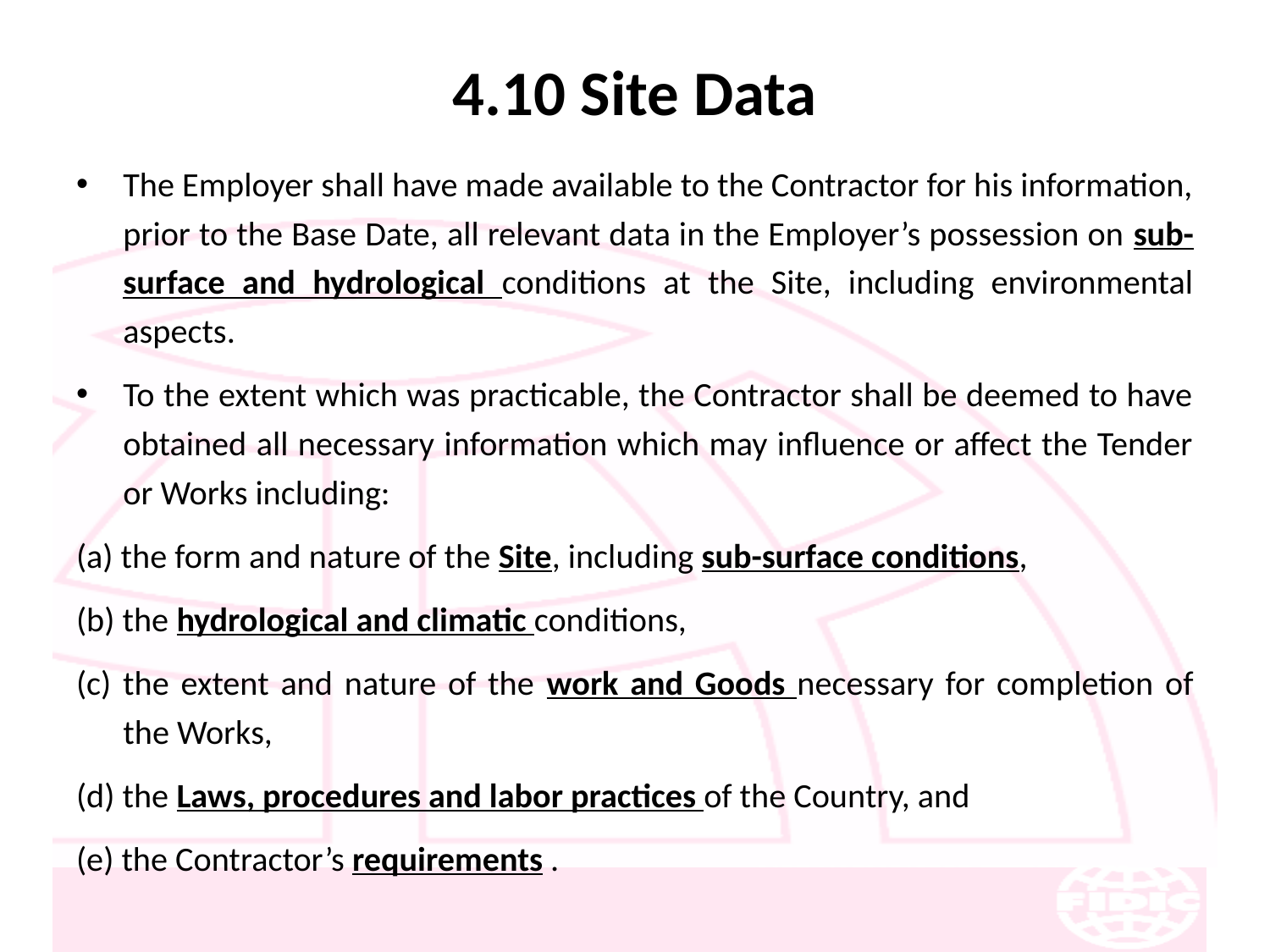

# 4.10 Site Data
The Employer shall have made available to the Contractor for his information, prior to the Base Date, all relevant data in the Employer’s possession on sub-surface and hydrological conditions at the Site, including environmental aspects.
To the extent which was practicable, the Contractor shall be deemed to have obtained all necessary information which may influence or affect the Tender or Works including:
(a) the form and nature of the Site, including sub-surface conditions,
(b) the hydrological and climatic conditions,
(c) the extent and nature of the work and Goods necessary for completion of the Works,
(d) the Laws, procedures and labor practices of the Country, and
(e) the Contractor’s requirements .